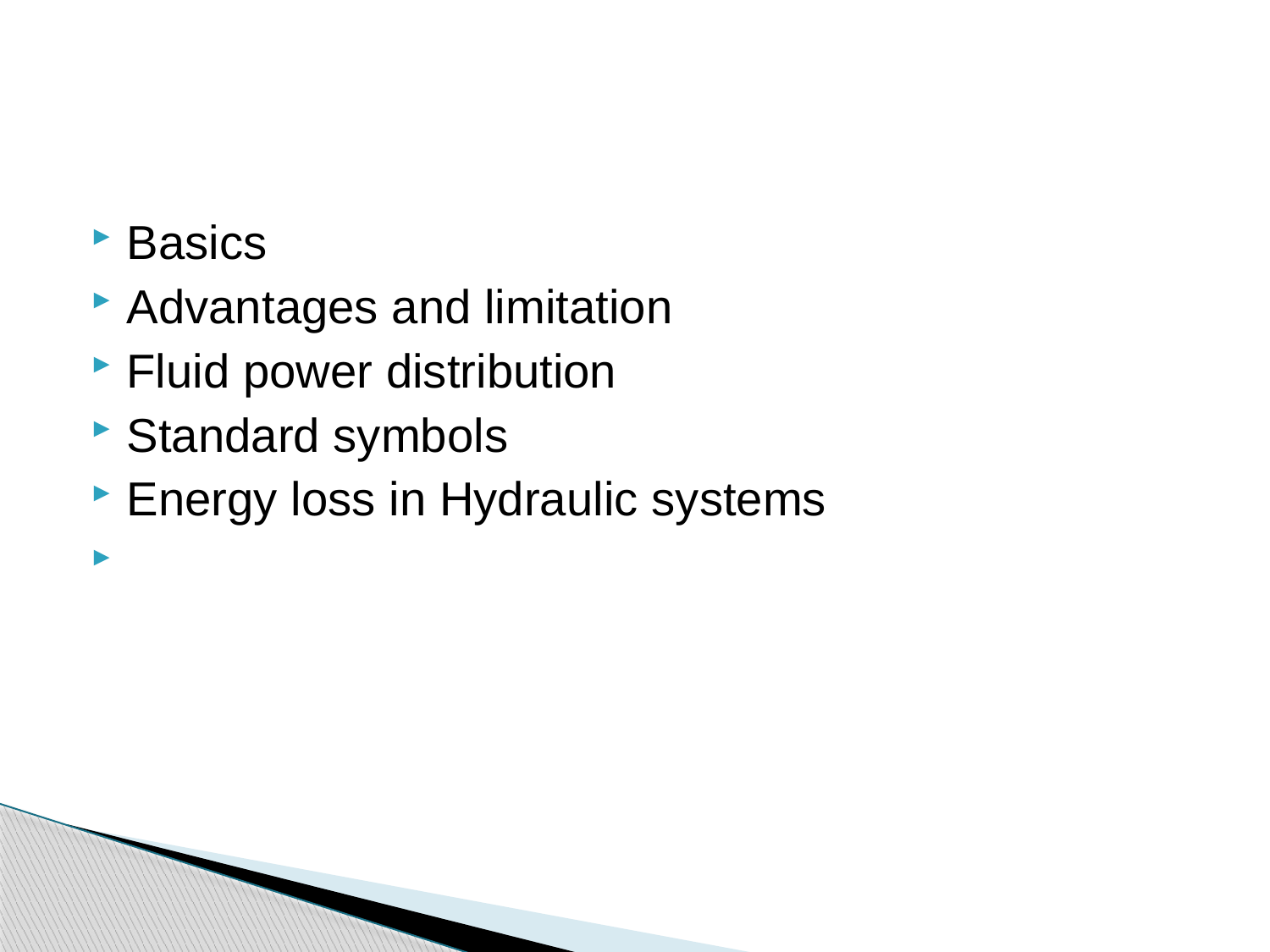

#
Basics
Advantages and limitation
Fluid power distribution
Standard symbols
Energy loss in Hydraulic systems